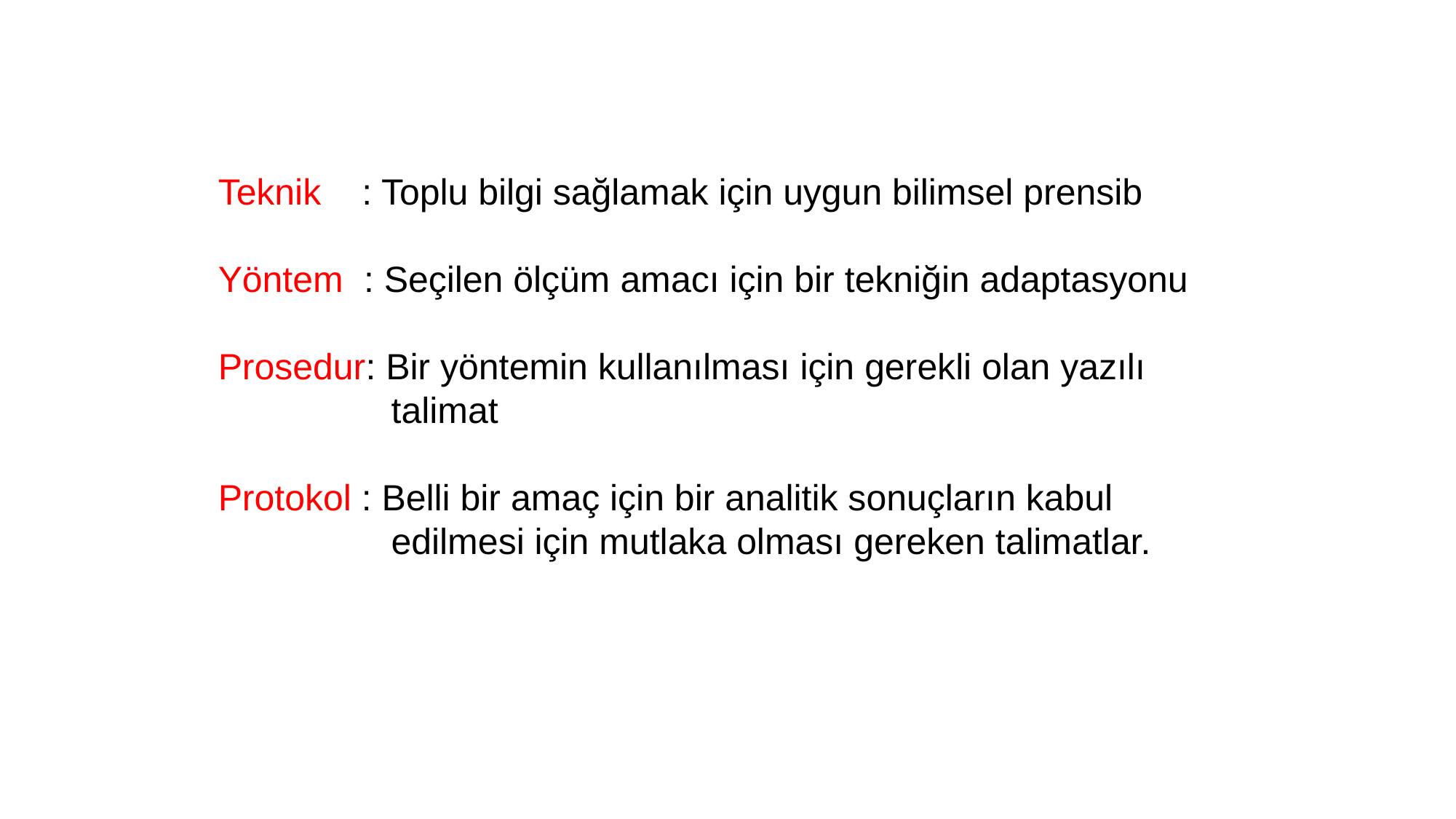

Teknik    : Toplu bilgi sağlamak için uygun bilimsel prensib

Yöntem  : Seçilen ölçüm amacı için bir tekniğin adaptasyonu

Prosedur: Bir yöntemin kullanılması için gerekli olan yazılı
                 talimat

Protokol : Belli bir amaç için bir analitik sonuçların kabul
                 edilmesi için mutlaka olması gereken talimatlar.